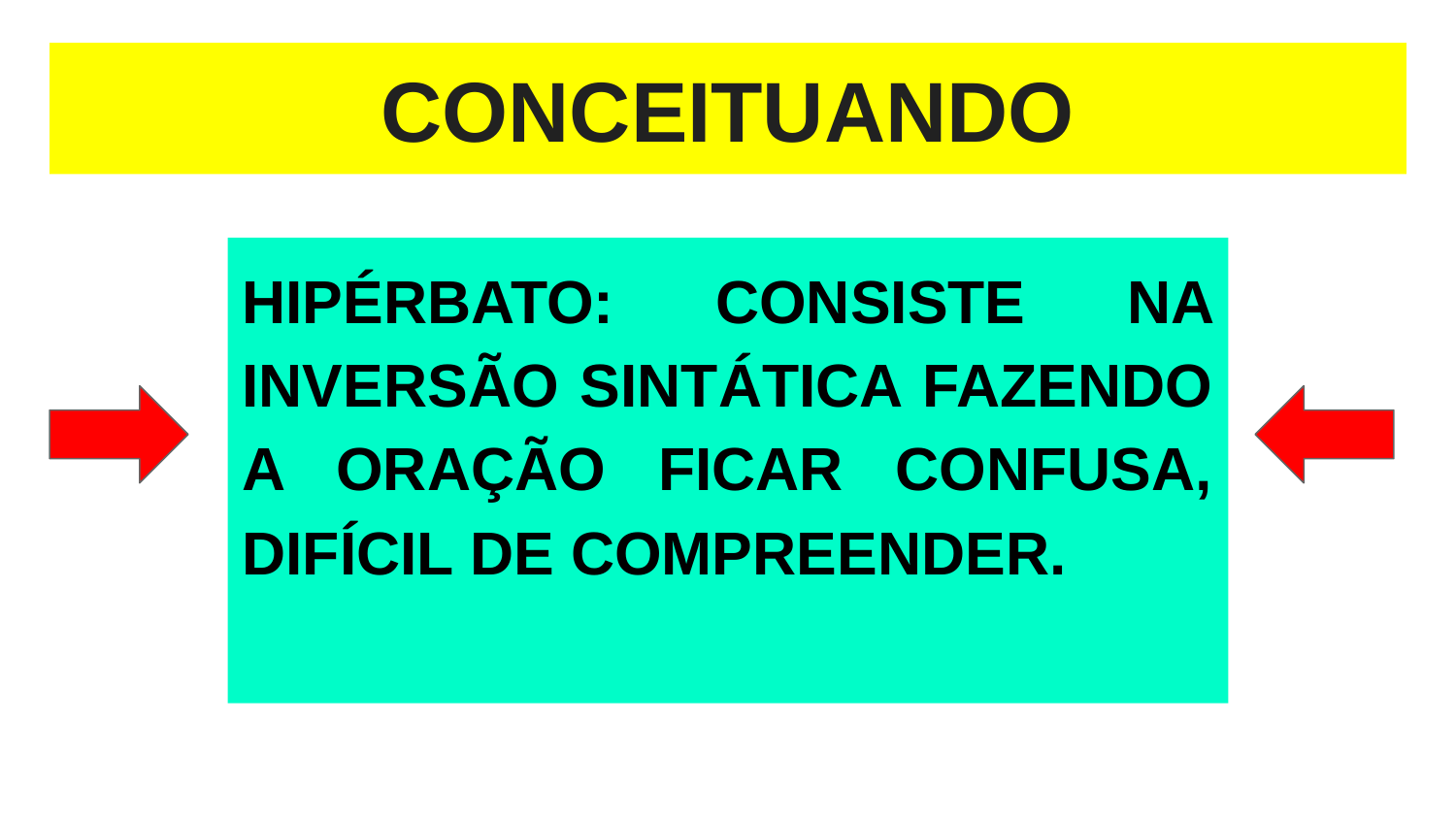

# CONCEITUANDO
HIPÉRBATO: CONSISTE NA INVERSÃO SINTÁTICA FAZENDO A ORAÇÃO FICAR CONFUSA, DIFÍCIL DE COMPREENDER.